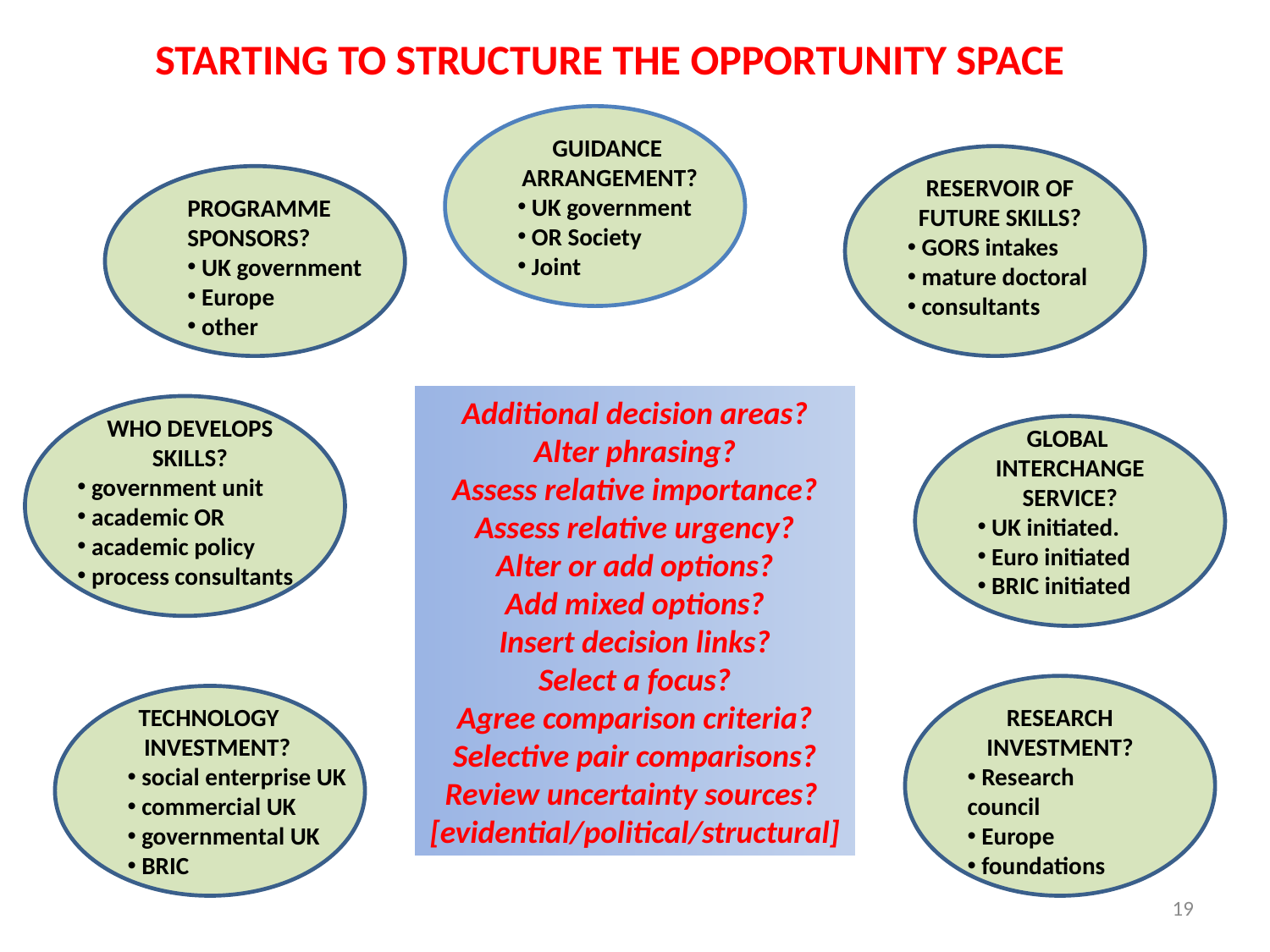

STARTING TO STRUCTURE THE OPPORTUNITY SPACE

GUIDANCE
ARRANGEMENT?
 UK government
 OR Society
 Joint

RESERVOIR OF FUTURE SKILLS?
 GORS intakes
 mature doctoral
 consultants

PROGRAMME
SPONSORS?
 UK government
 Europe
 other

Additional decision areas?
Alter phrasing?
Assess relative importance?
Assess relative urgency?
Alter or add options?
Add mixed options?
Insert decision links?
Select a focus?
Agree comparison criteria?
Selective pair comparisons?
Review uncertainty sources?  [evidential/political/structural]

WHO DEVELOPS SKILLS?
 government unit
 academic OR
 academic policy
 process consultants

GLOBAL
INTERCHANGE SERVICE?
 UK initiated.
 Euro initiated
 BRIC initiated

  TECHNOLOGY
   INVESTMENT?
 social enterprise UK
 commercial UK
 governmental UK
 BRIC
RESEARCH INVESTMENT?
 Research council
 Europe
 foundations
19